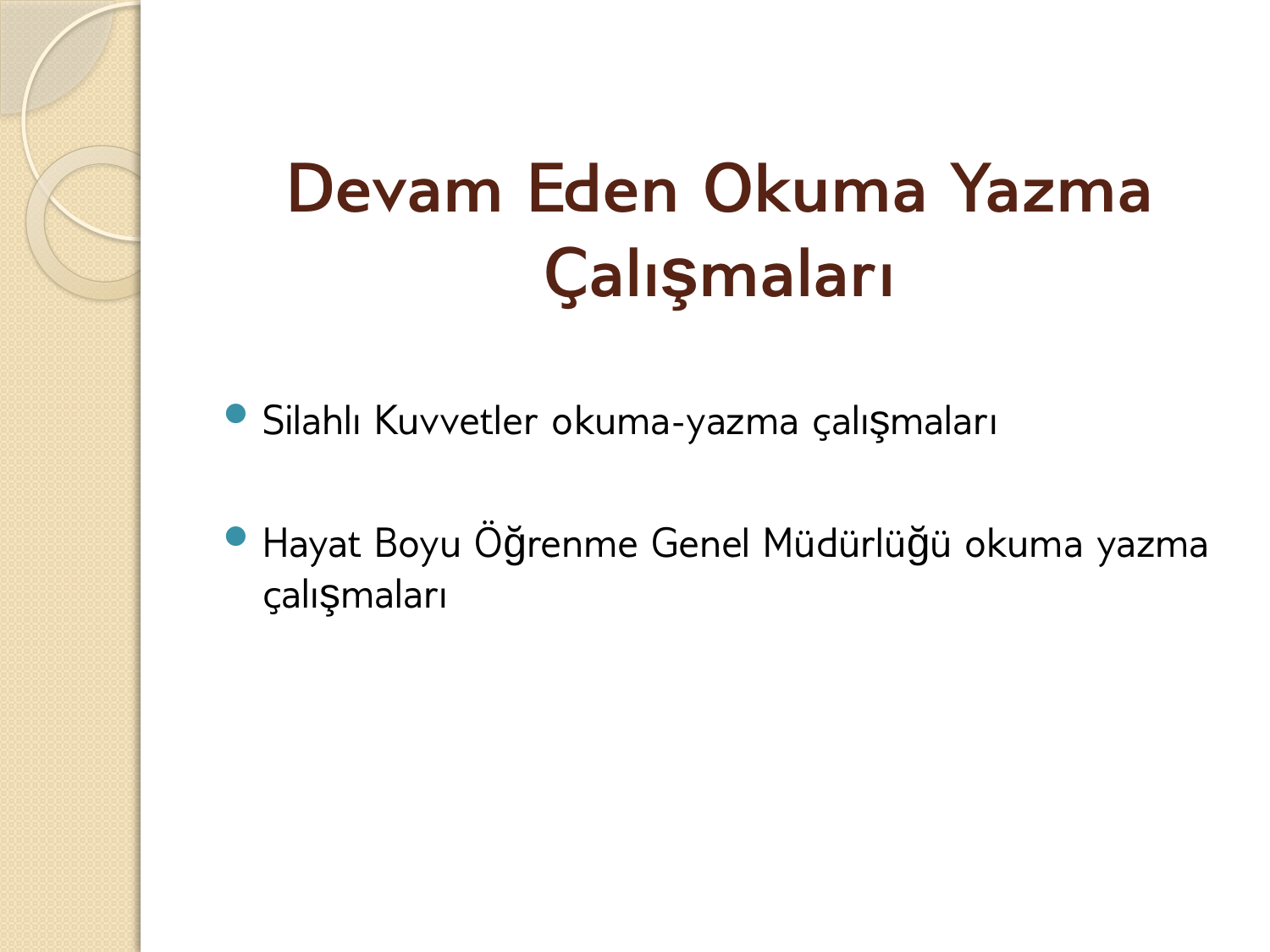

# Devam Eden Okuma Yazma Çalışmaları
Silahlı Kuvvetler okuma-yazma çalışmaları

Hayat Boyu Öğrenme Genel Müdürlüğü okuma yazma çalışmaları